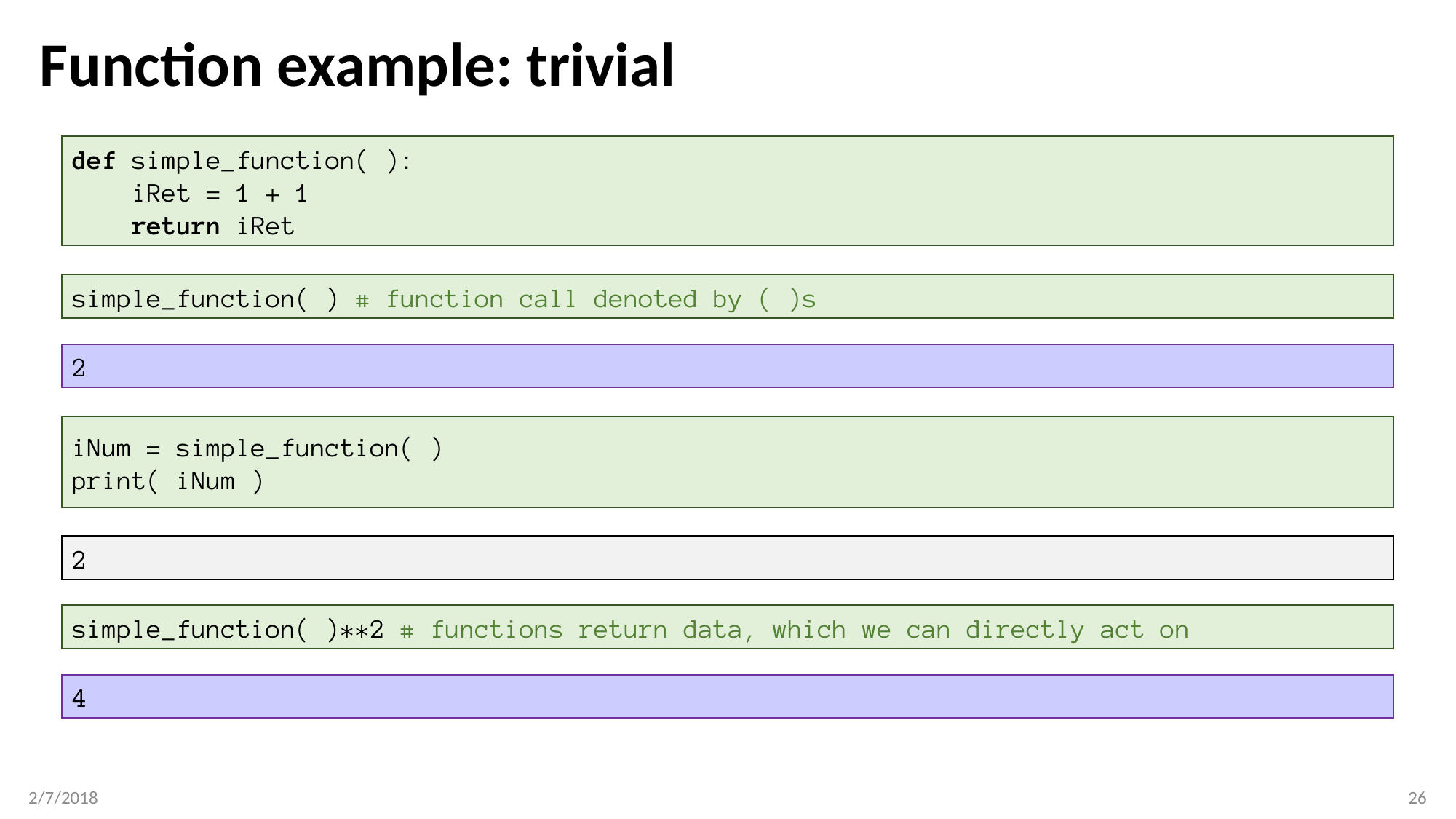

# Function example: trivial
def simple_function( ):
    iRet = 1 + 1
    return iRet
simple_function( ) # function call denoted by ( )s
2
iNum = simple_function( )
print( iNum )
2
simple_function( )**2 # functions return data, which we can directly act on
4
2/7/2018
26